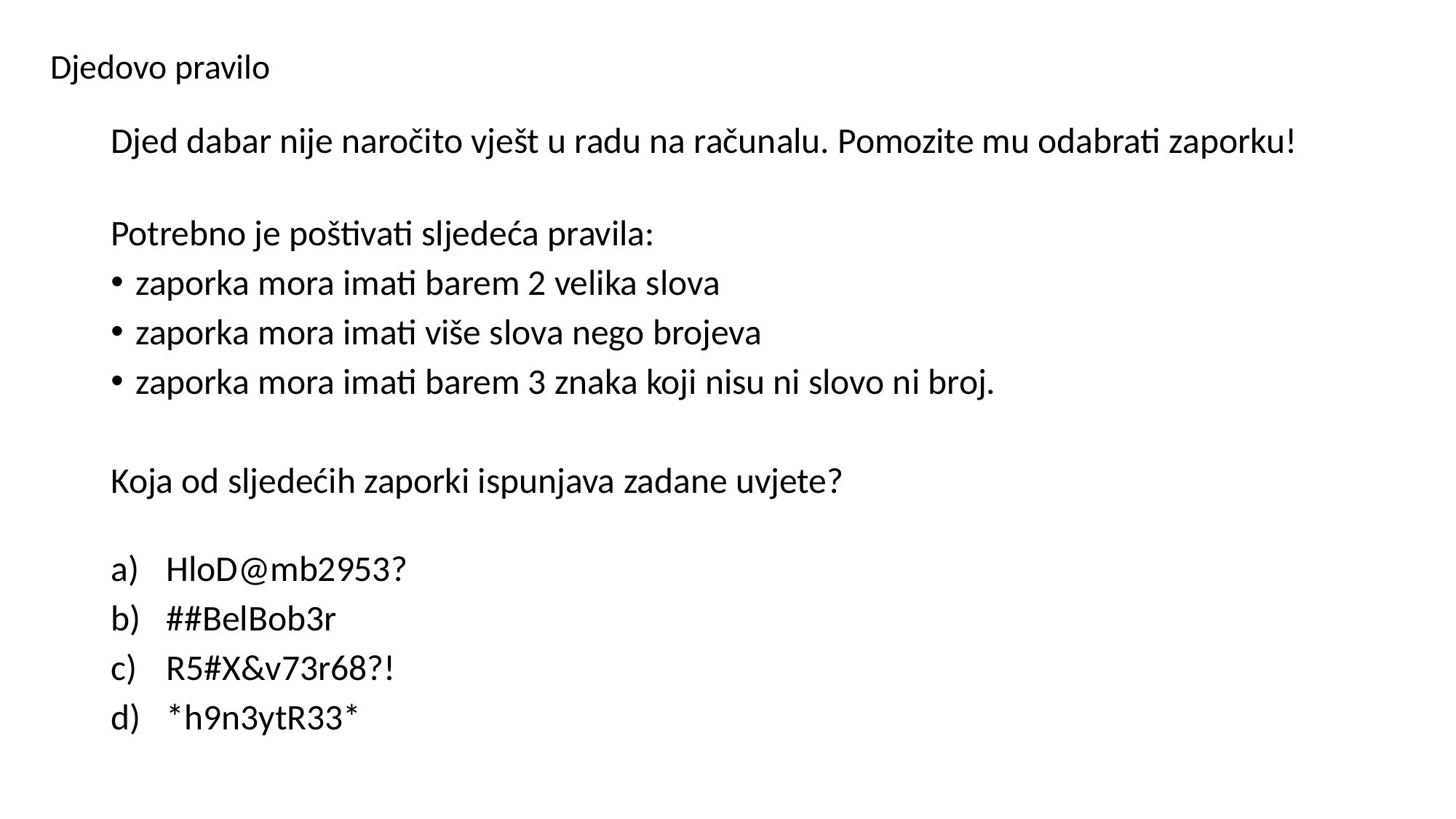

# Djedovo pravilo
Djed dabar nije naročito vješt u radu na računalu. Pomozite mu odabrati zaporku!
Potrebno je poštivati sljedeća pravila:
zaporka mora imati barem 2 velika slova
zaporka mora imati više slova nego brojeva
zaporka mora imati barem 3 znaka koji nisu ni slovo ni broj.

Koja od sljedećih zaporki ispunjava zadane uvjete?
HloD@mb2953?
##BelBob3r
R5#X&v73r68?!
*h9n3ytR33*